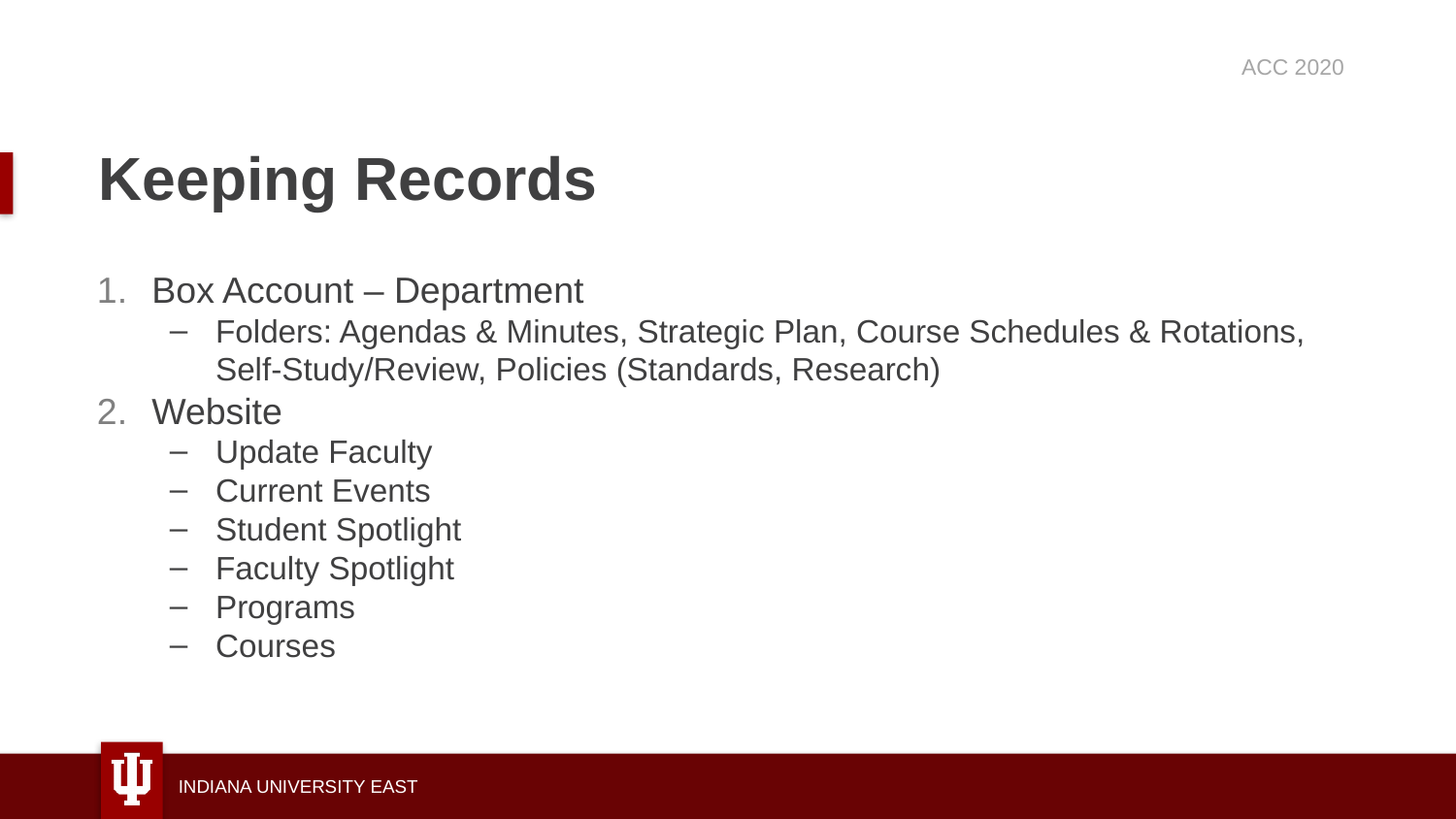

ACC 2020
# Keeping Records
Box Account – Department
Folders: Agendas & Minutes, Strategic Plan, Course Schedules & Rotations, Self-Study/Review, Policies (Standards, Research)
Website
Update Faculty
Current Events
Student Spotlight
Faculty Spotlight
Programs
Courses